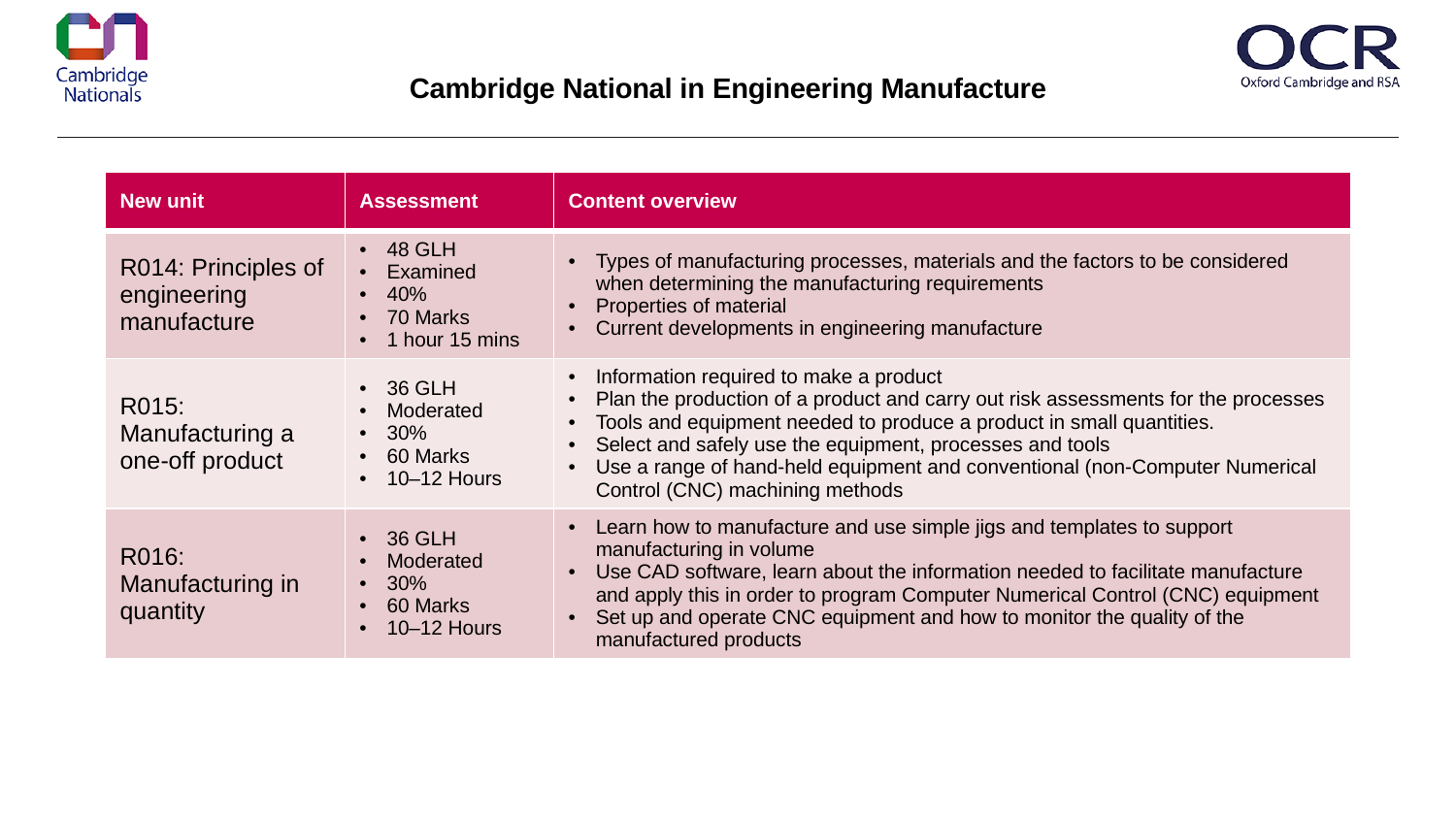

Cambridge National in Engineering Manufacture
| New unit | Assessment | Content overview |
| --- | --- | --- |
| R014: Principles of engineering manufacture | 48 GLH Examined 40% 70 Marks 1 hour 15 mins | Types of manufacturing processes, materials and the factors to be considered when determining the manufacturing requirements Properties of material Current developments in engineering manufacture |
| R015: Manufacturing a one-off product | 36 GLH Moderated 30% 60 Marks 10–12 Hours | Information required to make a product Plan the production of a product and carry out risk assessments for the processes Tools and equipment needed to produce a product in small quantities. Select and safely use the equipment, processes and tools Use a range of hand-held equipment and conventional (non-Computer Numerical Control (CNC) machining methods |
| R016: Manufacturing in quantity | 36 GLH Moderated 30% 60 Marks 10–12 Hours | Learn how to manufacture and use simple jigs and templates to support manufacturing in volume Use CAD software, learn about the information needed to facilitate manufacture and apply this in order to program Computer Numerical Control (CNC) equipment Set up and operate CNC equipment and how to monitor the quality of the manufactured products |